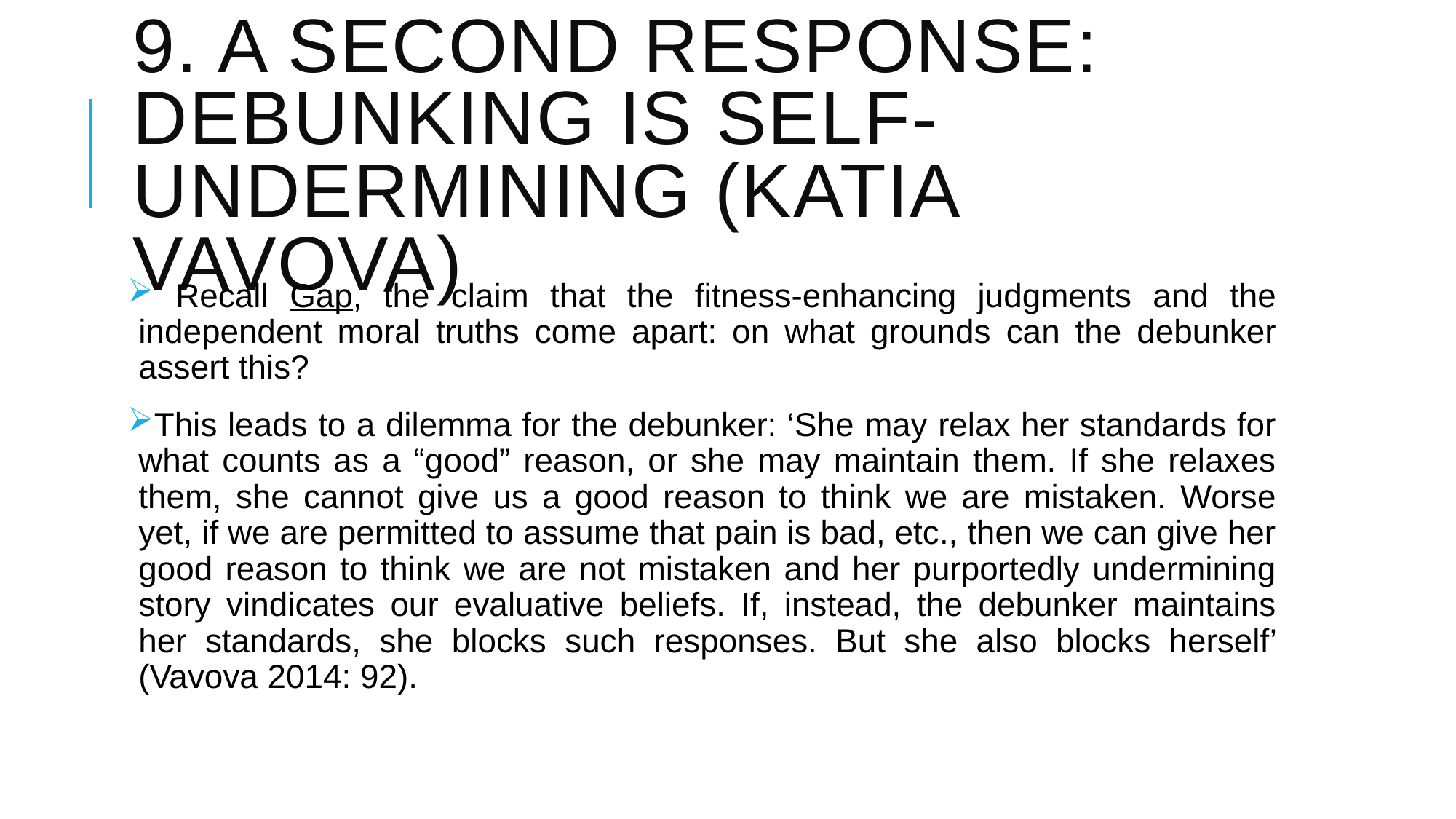

# 9. A second response: debunking is self-undermining (Katia vavova)
 Recall Gap, the claim that the fitness-enhancing judgments and the independent moral truths come apart: on what grounds can the debunker assert this?
This leads to a dilemma for the debunker: ‘She may relax her standards for what counts as a “good” reason, or she may maintain them. If she relaxes them, she cannot give us a good reason to think we are mistaken. Worse yet, if we are permitted to assume that pain is bad, etc., then we can give her good reason to think we are not mistaken and her purportedly undermining story vindicates our evaluative beliefs. If, instead, the debunker maintains her standards, she blocks such responses. But she also blocks herself’ (Vavova 2014: 92).